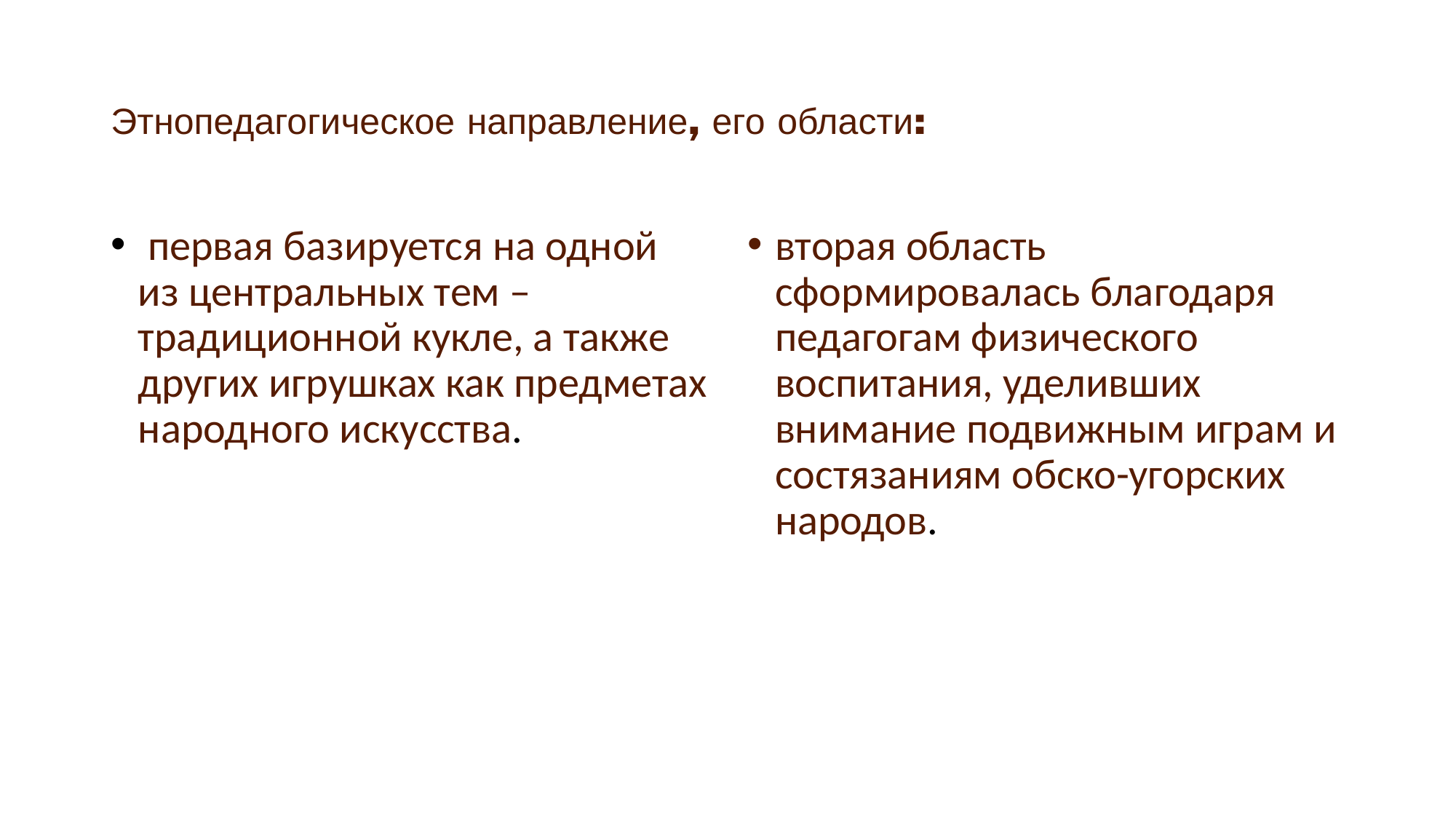

# Этнопедагогическое направление, его области:
 первая базируется на одной из центральных тем – традиционной кукле, а также других игрушках как предметах народного искусства.
вторая область сформировалась благодаря педагогам физического воспитания, уделивших внимание подвижным играм и состязаниям обско-угорских народов.